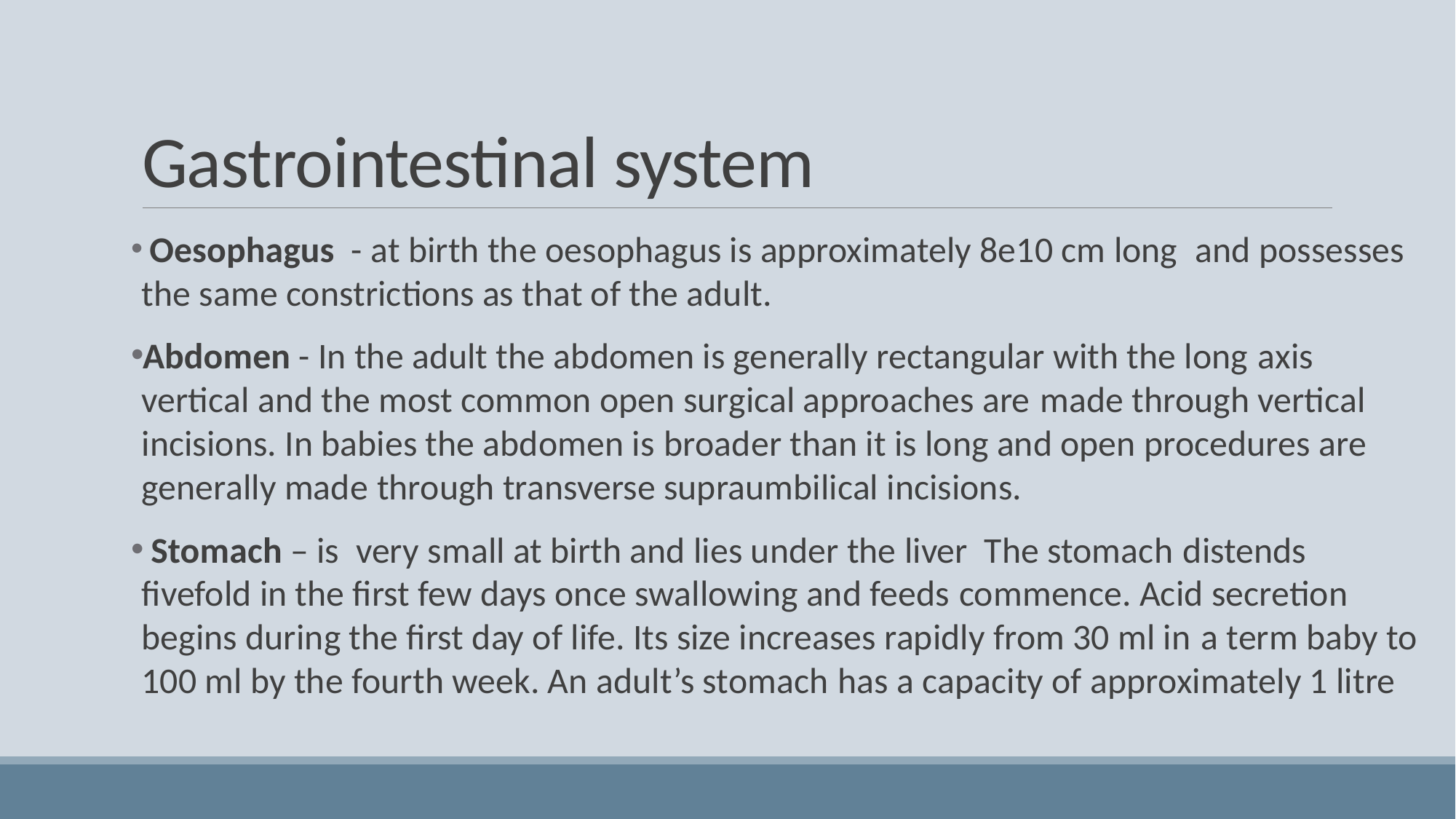

# Gastrointestinal system
 Oesophagus  - at birth the oesophagus is approximately 8e10 cm long  and possesses the same constrictions as that of the adult.
Abdomen - In the adult the abdomen is generally rectangular with the long axis vertical and the most common open surgical approaches are made through vertical incisions. In babies the abdomen is broader than it is long and open procedures are generally made through transverse supraumbilical incisions.
 Stomach – is  very small at birth and lies under the liver  The stomach distends fivefold in the first few days once swallowing and feeds commence. Acid secretion begins during the first day of life. Its size increases rapidly from 30 ml in a term baby to 100 ml by the fourth week. An adult’s stomach has a capacity of approximately 1 litre